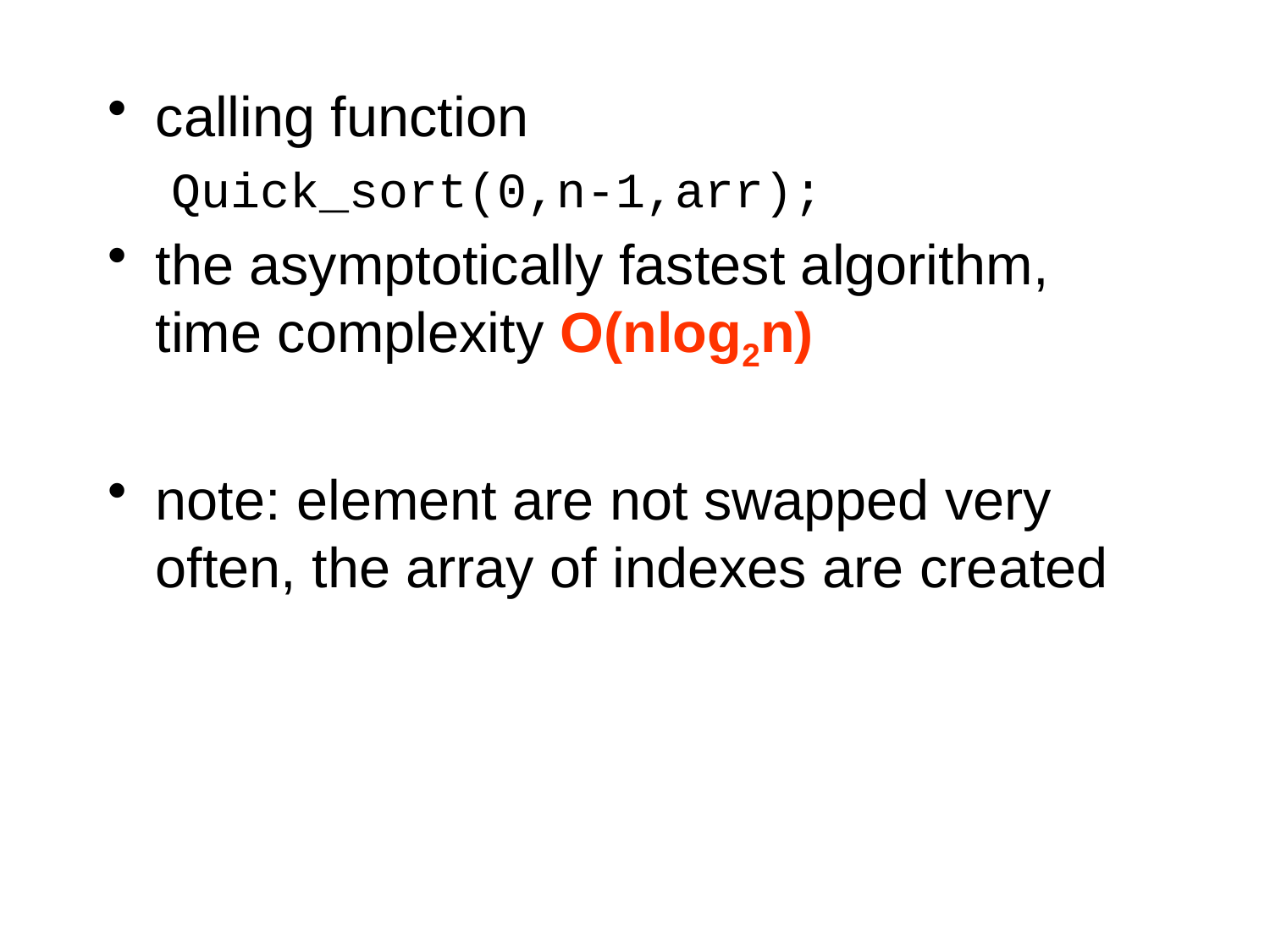

calling function
Quick_sort(0,n-1,arr);
the asymptotically fastest algorithm, time complexity O(nlog2n)

note: element are not swapped very often, the array of indexes are created